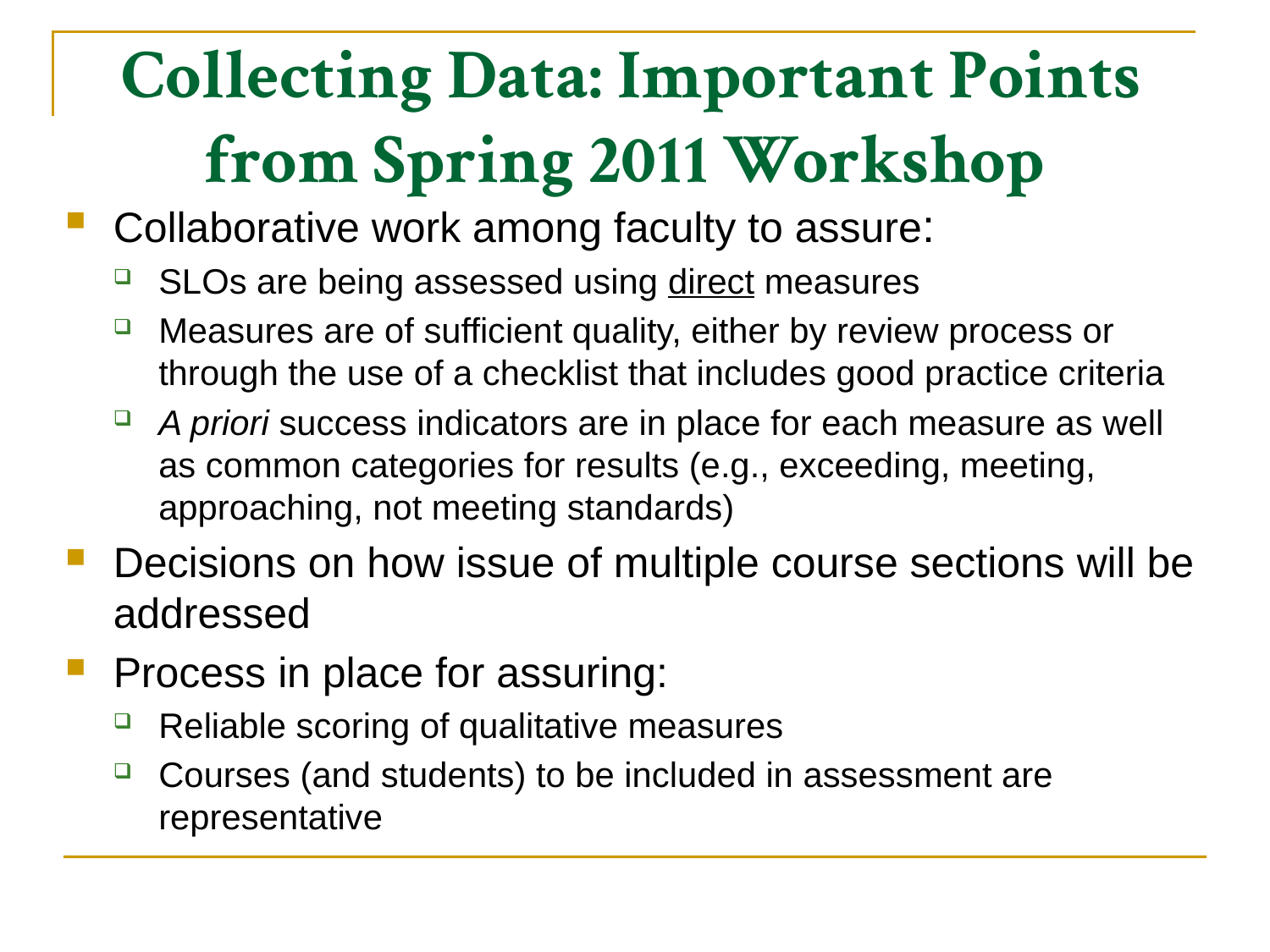

# Collecting Data: Important Points from Spring 2011 Workshop
Collaborative work among faculty to assure:
SLOs are being assessed using direct measures
Measures are of sufficient quality, either by review process or through the use of a checklist that includes good practice criteria
A priori success indicators are in place for each measure as well as common categories for results (e.g., exceeding, meeting, approaching, not meeting standards)
Decisions on how issue of multiple course sections will be addressed
Process in place for assuring:
Reliable scoring of qualitative measures
Courses (and students) to be included in assessment are representative